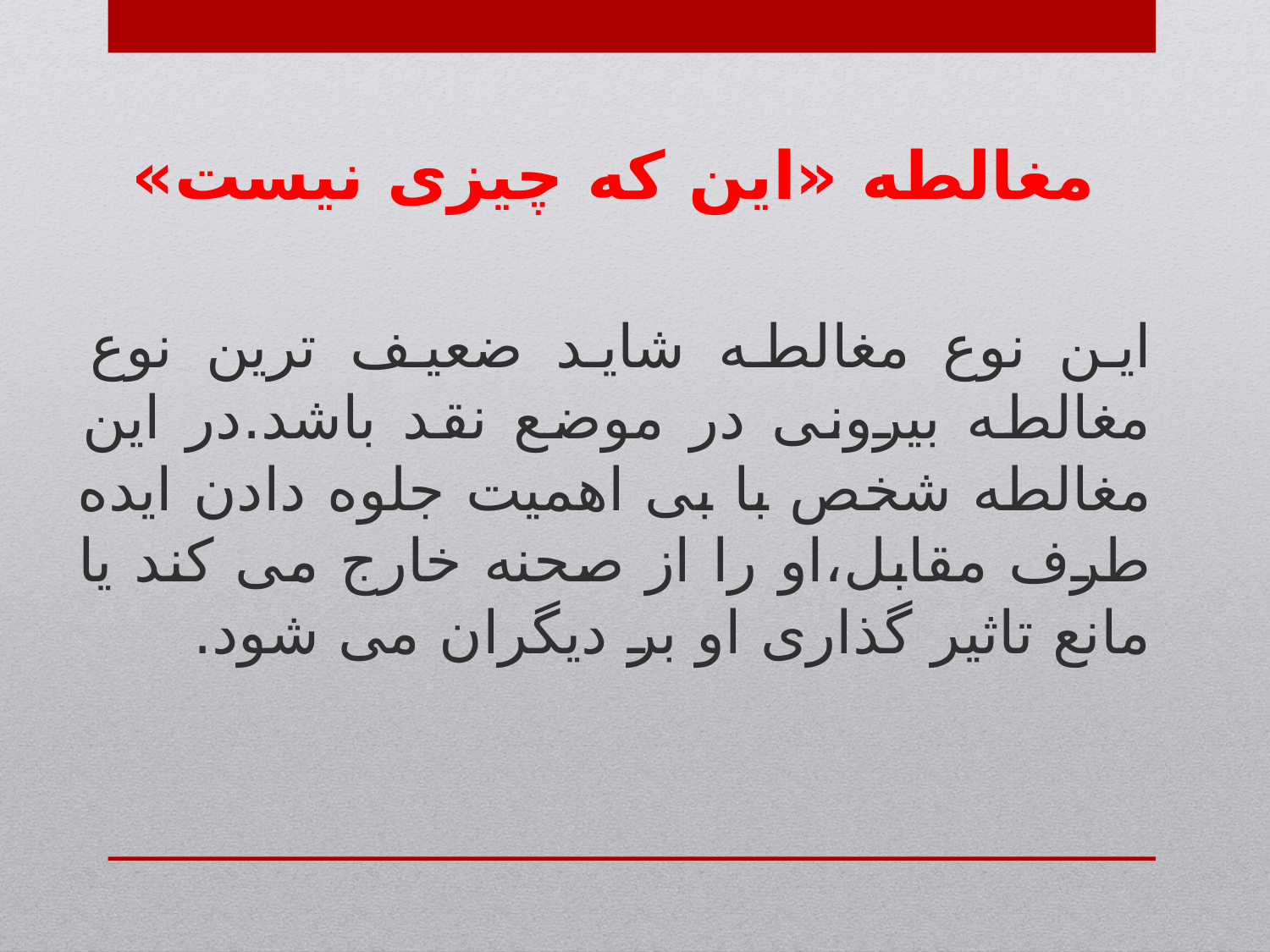

مغالطه «این که چیزی نیست»

این نوع مغالطه شاید ضعیف ترین نوع مغالطه بیرونی در موضع نقد باشد.در این مغالطه شخص با بی اهمیت جلوه دادن ایده طرف مقابل،او را از صحنه خارج می کند یا مانع تاثیر گذاری او بر دیگران می شود.